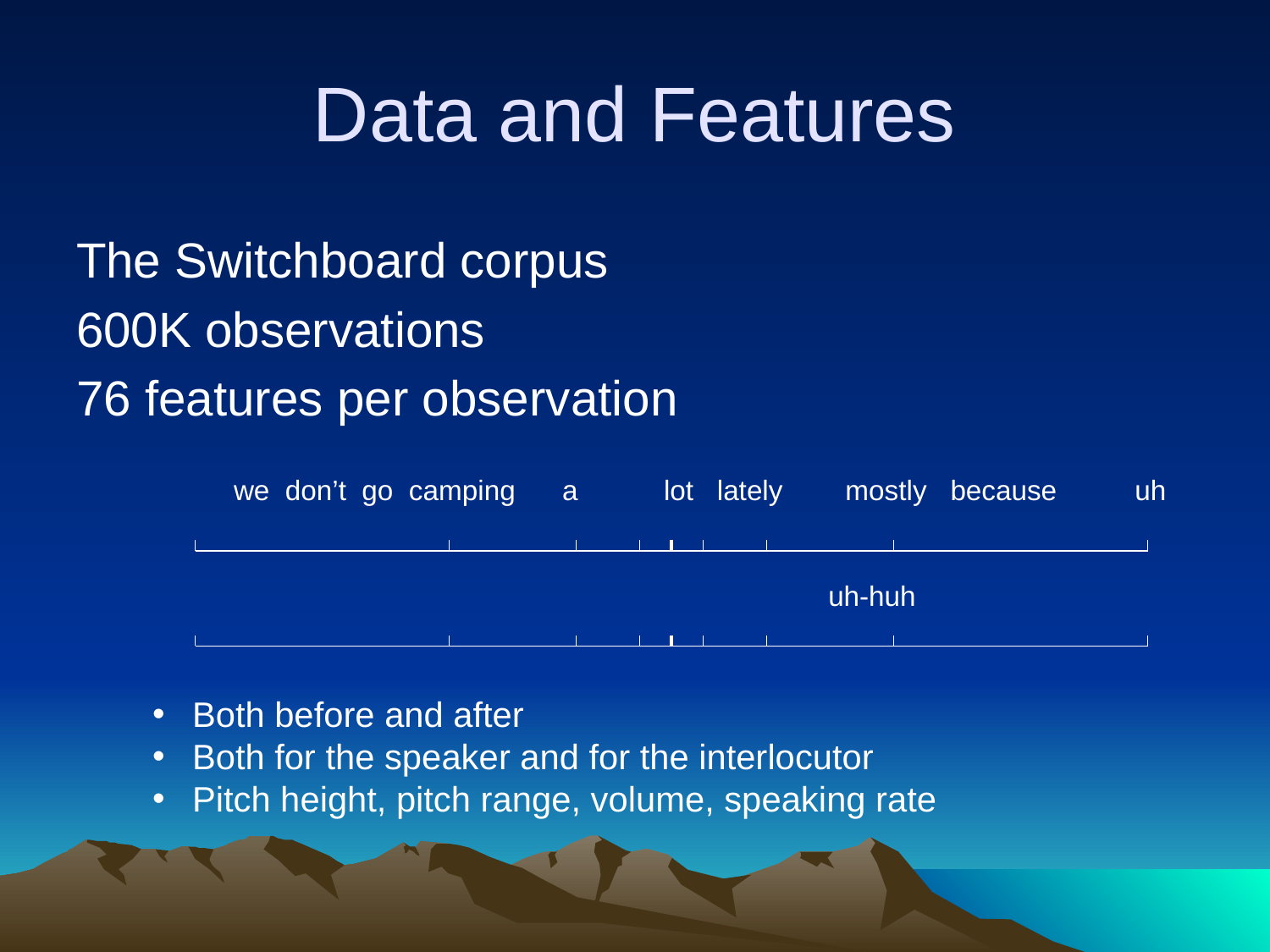

# Data and Features
The Switchboard corpus
600K observations
76 features per observation

  we  don’t  go  camping      a           lot   lately        mostly   because          uh
                                                                                      uh-huh
 Both before and after
 Both for the speaker and for the interlocutor
 Pitch height, pitch range, volume, speaking rate